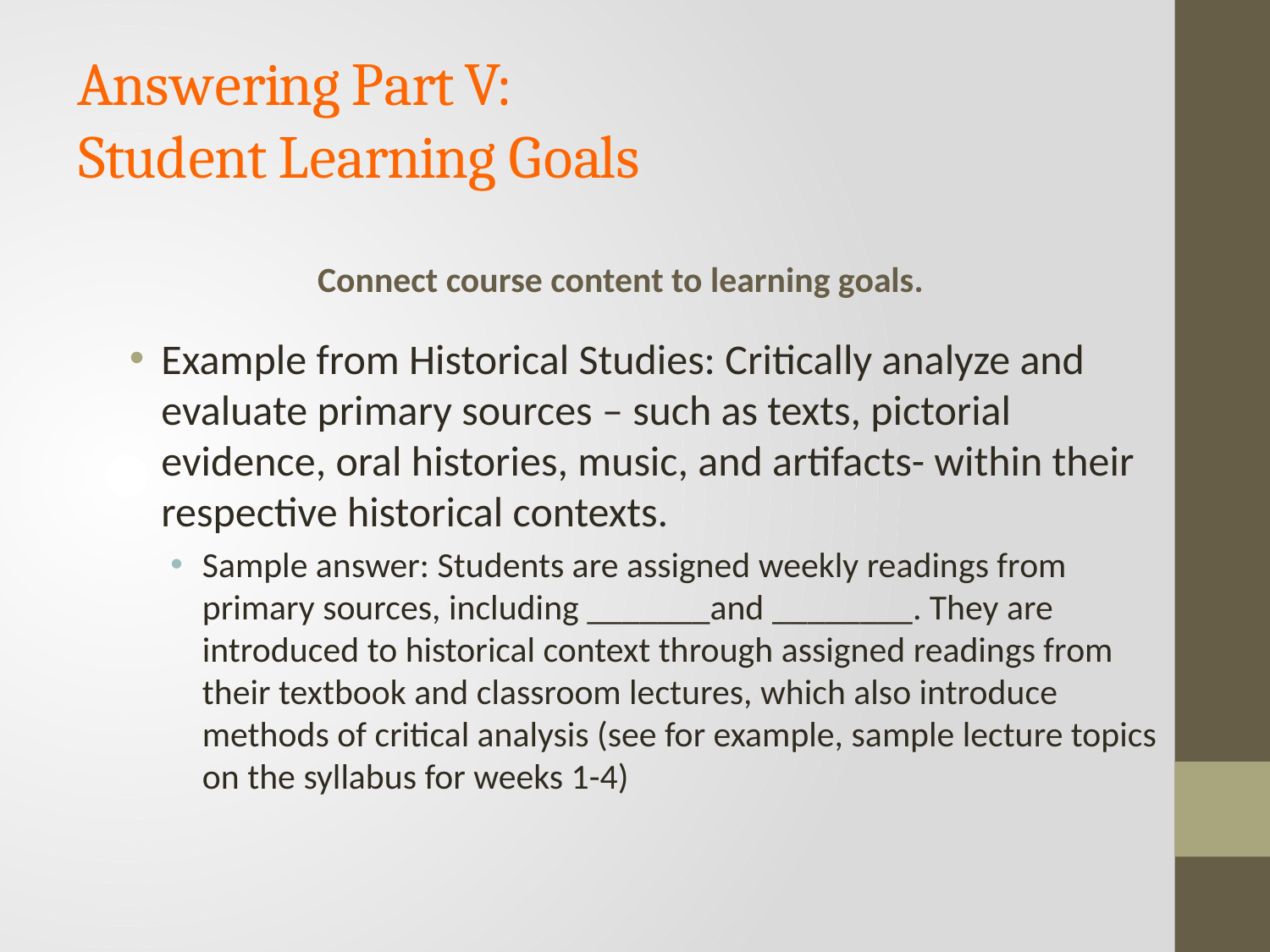

# Answering Part V: Student Learning Goals
Connect course content to learning goals.
Example from Historical Studies: Critically analyze and evaluate primary sources – such as texts, pictorial evidence, oral histories, music, and artifacts- within their respective historical contexts.
Sample answer: Students are assigned weekly readings from primary sources, including _______and ________. They are introduced to historical context through assigned readings from their textbook and classroom lectures, which also introduce methods of critical analysis (see for example, sample lecture topics on the syllabus for weeks 1-4)